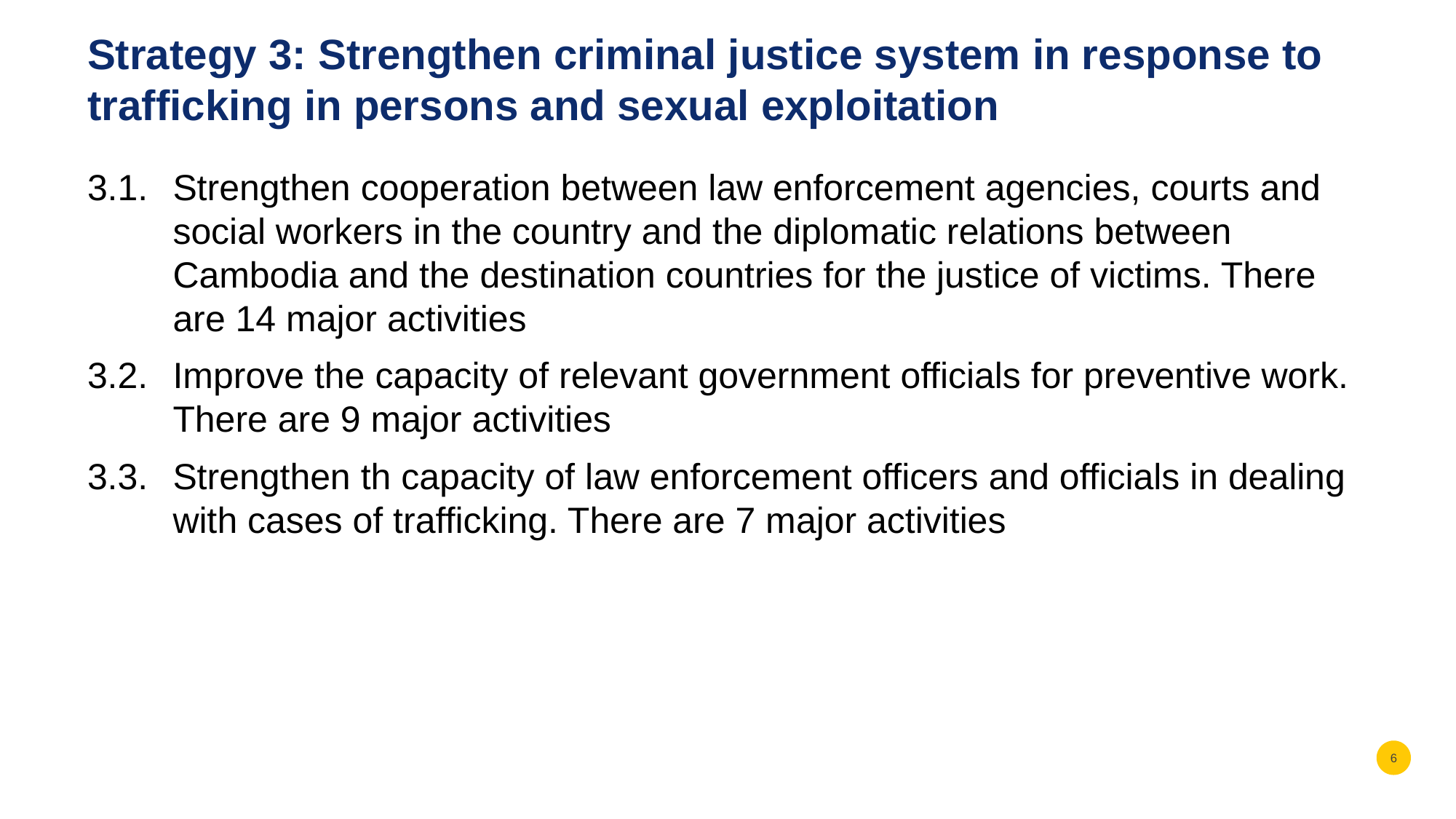

# Strategy 3: Strengthen criminal justice system in response to trafficking in persons and sexual exploitation
3.1.	Strengthen cooperation between law enforcement agencies, courts and social workers in the country and the diplomatic relations between Cambodia and the destination countries for the justice of victims. There are 14 major activities
3.2.	Improve the capacity of relevant government officials for preventive work. There are 9 major activities
3.3.	Strengthen th capacity of law enforcement officers and officials in dealing with cases of trafficking. There are 7 major activities
6